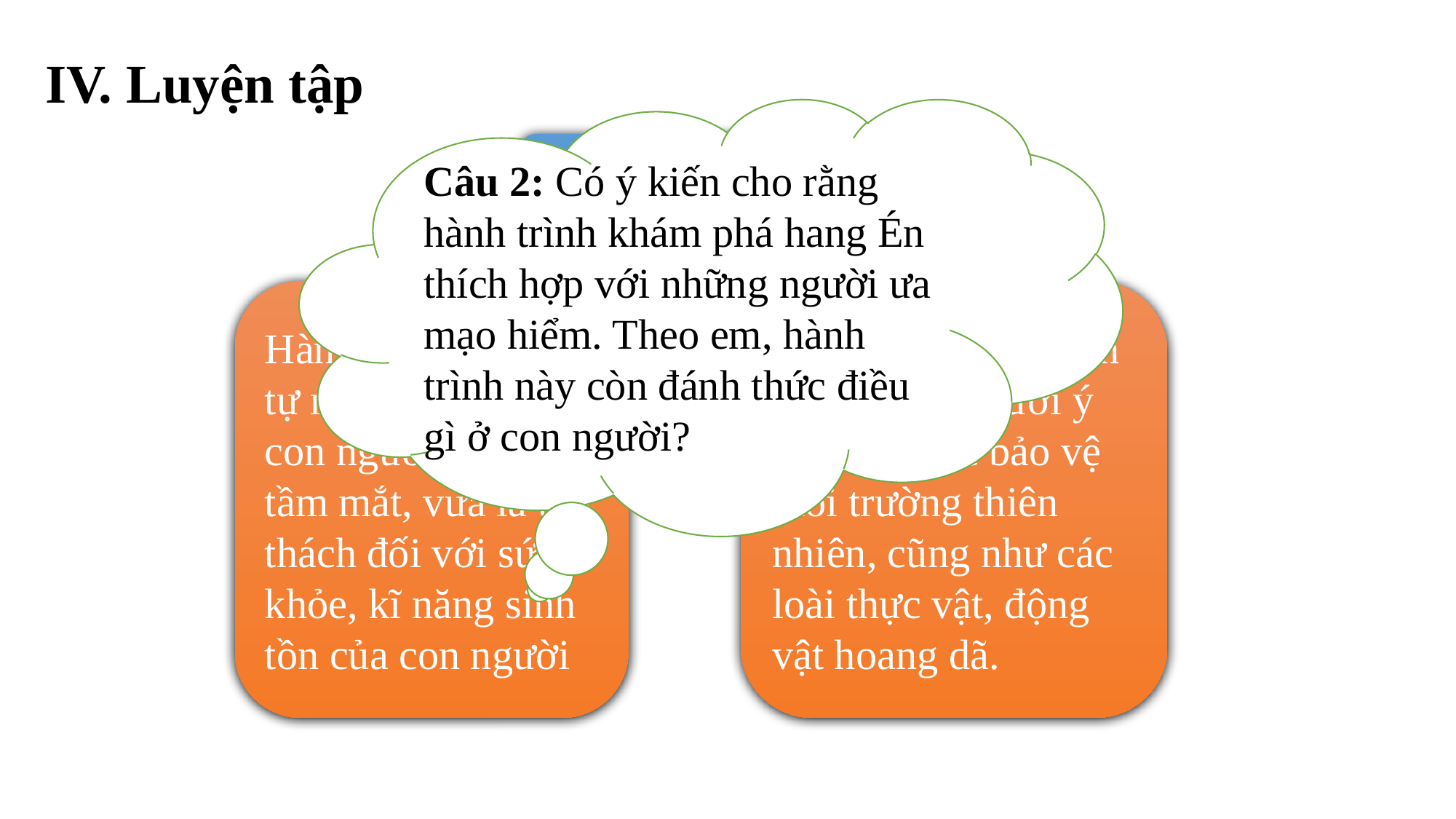

IV. Luyện tập
Câu 2: Có ý kiến cho rằng hành trình khám phá hang Én thích hợp với những người ưa mạo hiểm. Theo em, hành trình này còn đánh thức điều gì ở con người?
Câu 2:
Hành trình về với tự nhiên vừa cho con người mở rộng tầm mắt, vừa là thử thách đối với sức khỏe, kĩ năng sinh tồn của con người
Hành trình này đánh thức ở con người ý thức về việc bảo vệ môi trường thiên nhiên, cũng như các loài thực vật, động vật hoang dã.